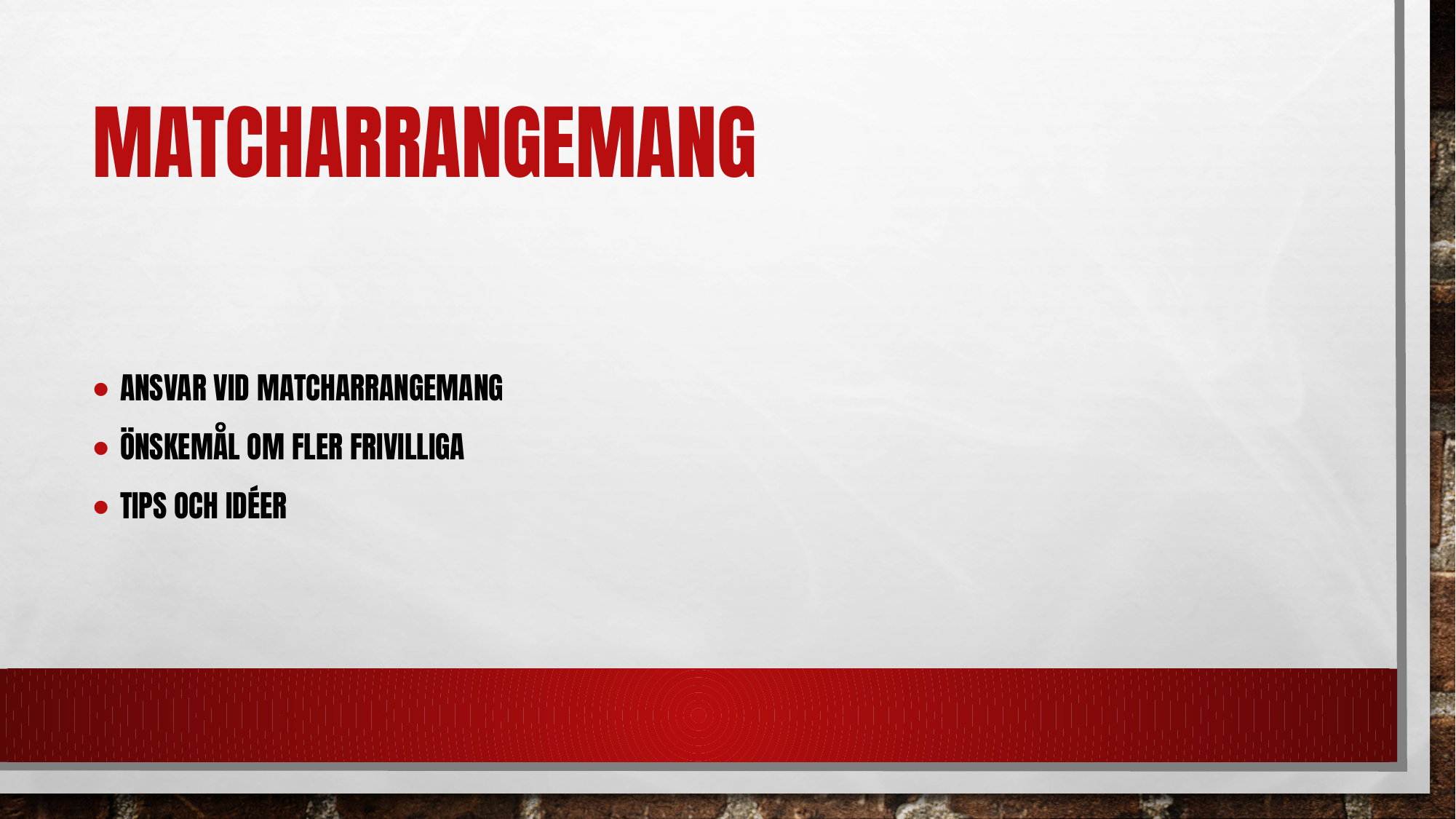

# Matcharrangemang
Ansvar vid matcharrangemang
Önskemål om fler frivilliga
Tips och idéer